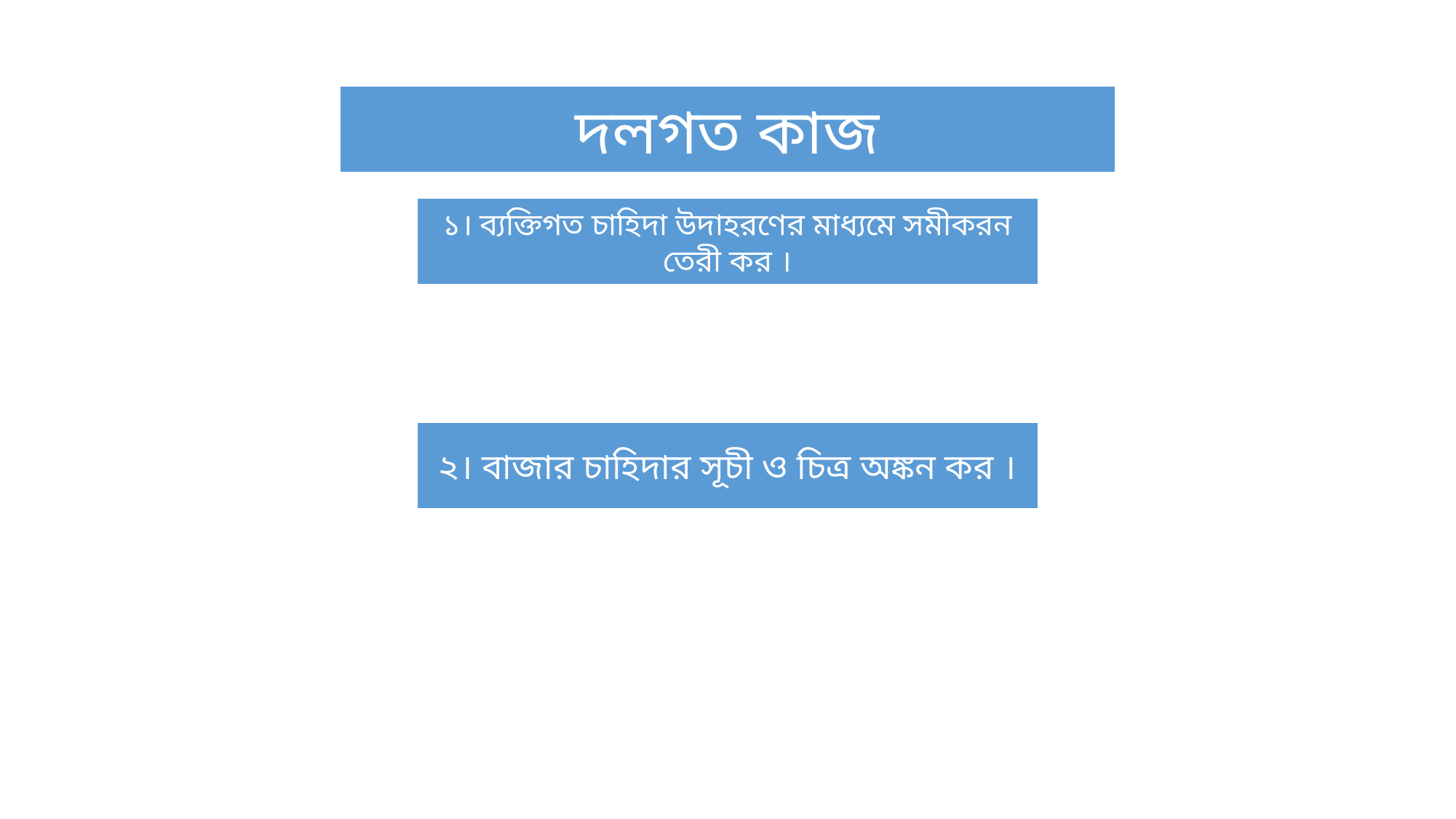

দলগত কাজ
১। ব্যক্তিগত চাহিদা উদাহরণের মাধ্যমে সমীকরন তেরী কর ।
২। বাজার চাহিদার সূচী ও চিত্র অঙ্কন কর ।